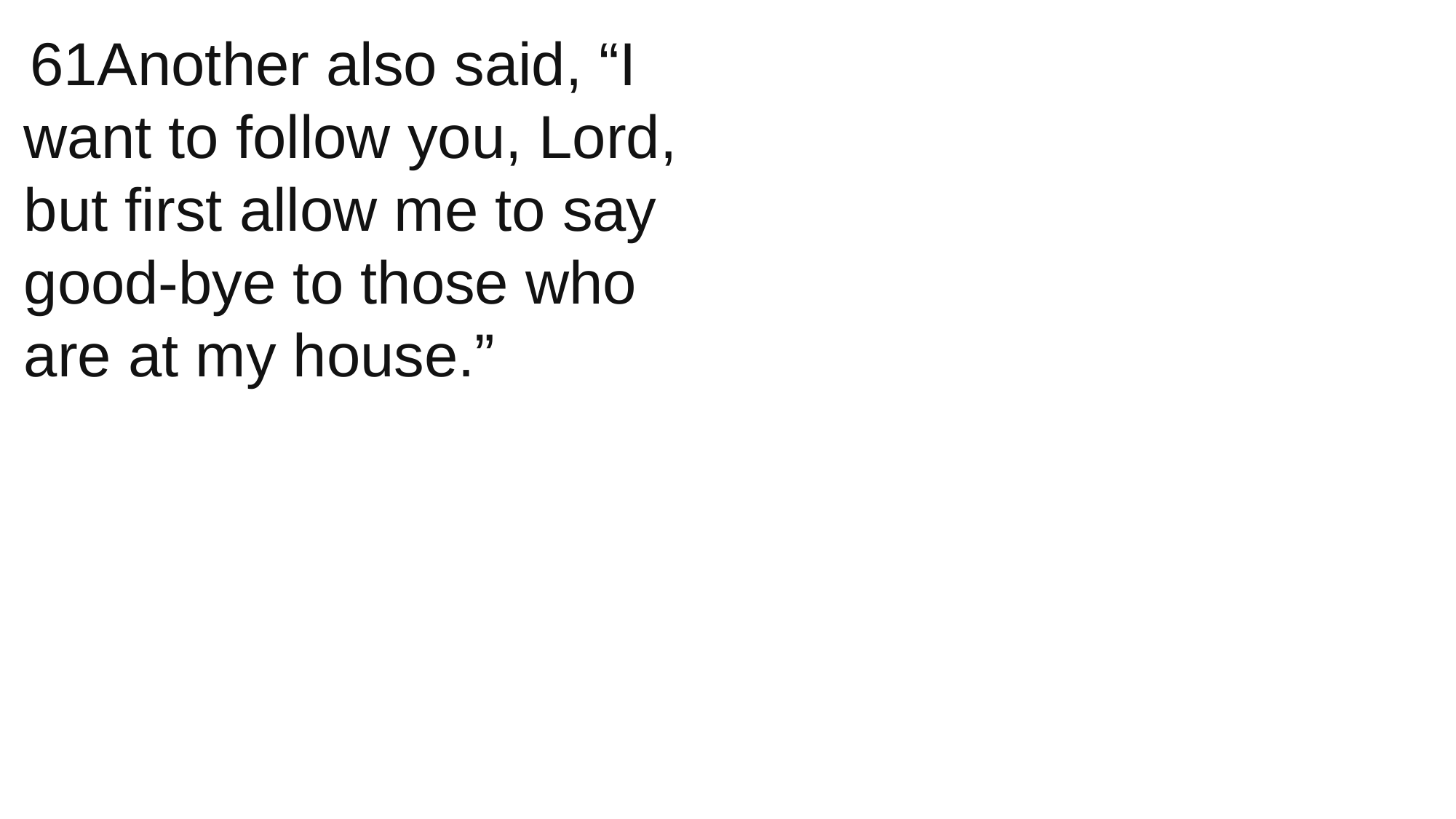

61Another also said, “I want to follow you, Lord, but first allow me to say good-bye to those who are at my house.”